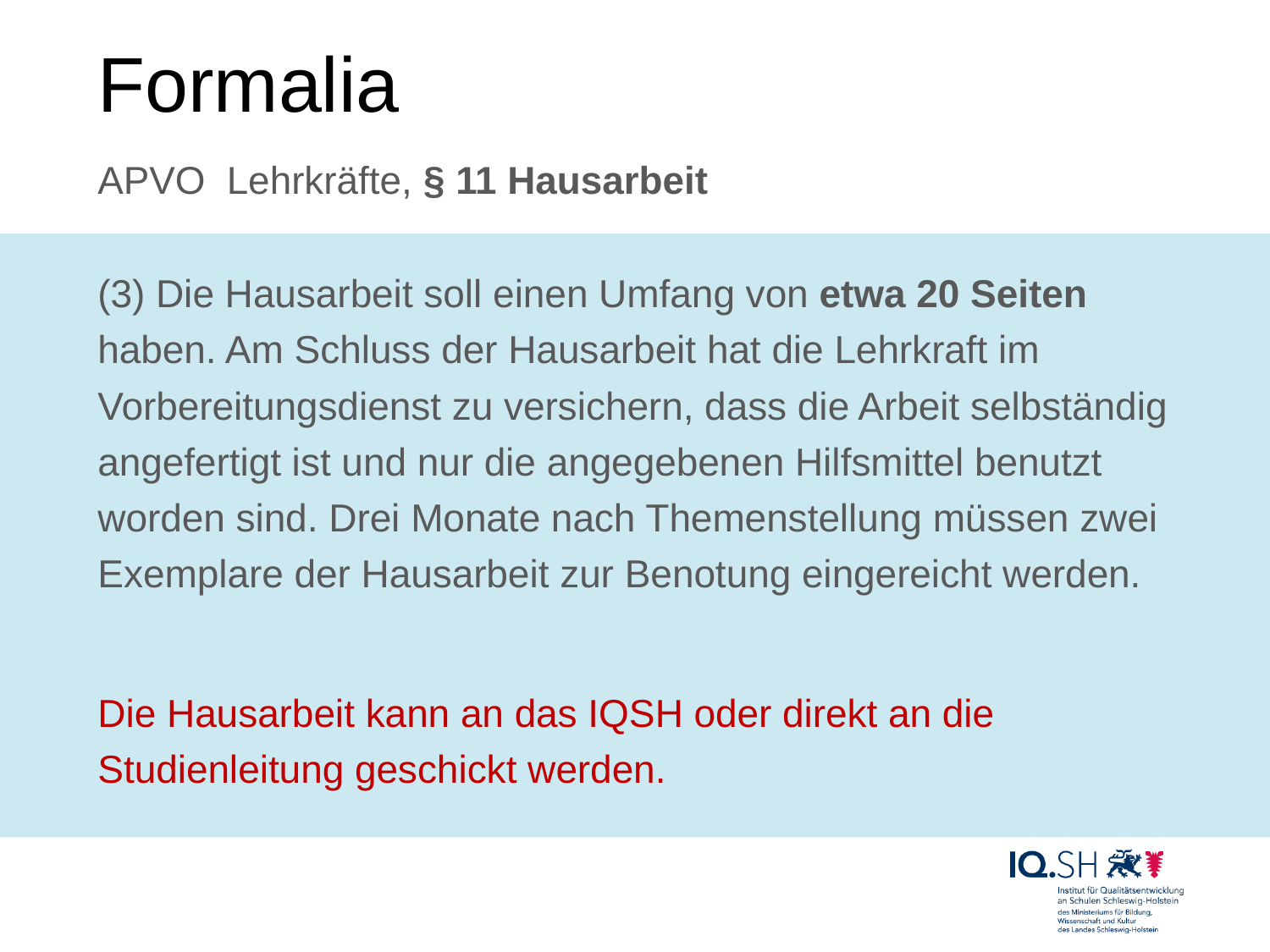

# Formalia APVO  Lehrkräfte, § 11 Hausarbeit
(3) Die Hausarbeit soll einen Umfang von etwa 20 Seiten haben. Am Schluss der Hausarbeit hat die Lehrkraft im Vorbereitungsdienst zu versichern, dass die Arbeit selbständig angefertigt ist und nur die angegebenen Hilfsmittel benutzt worden sind. Drei Monate nach Themenstellung müssen zwei Exemplare der Hausarbeit zur Benotung eingereicht werden.

Die Hausarbeit kann an das IQSH oder direkt an die Studienleitung geschickt werden.